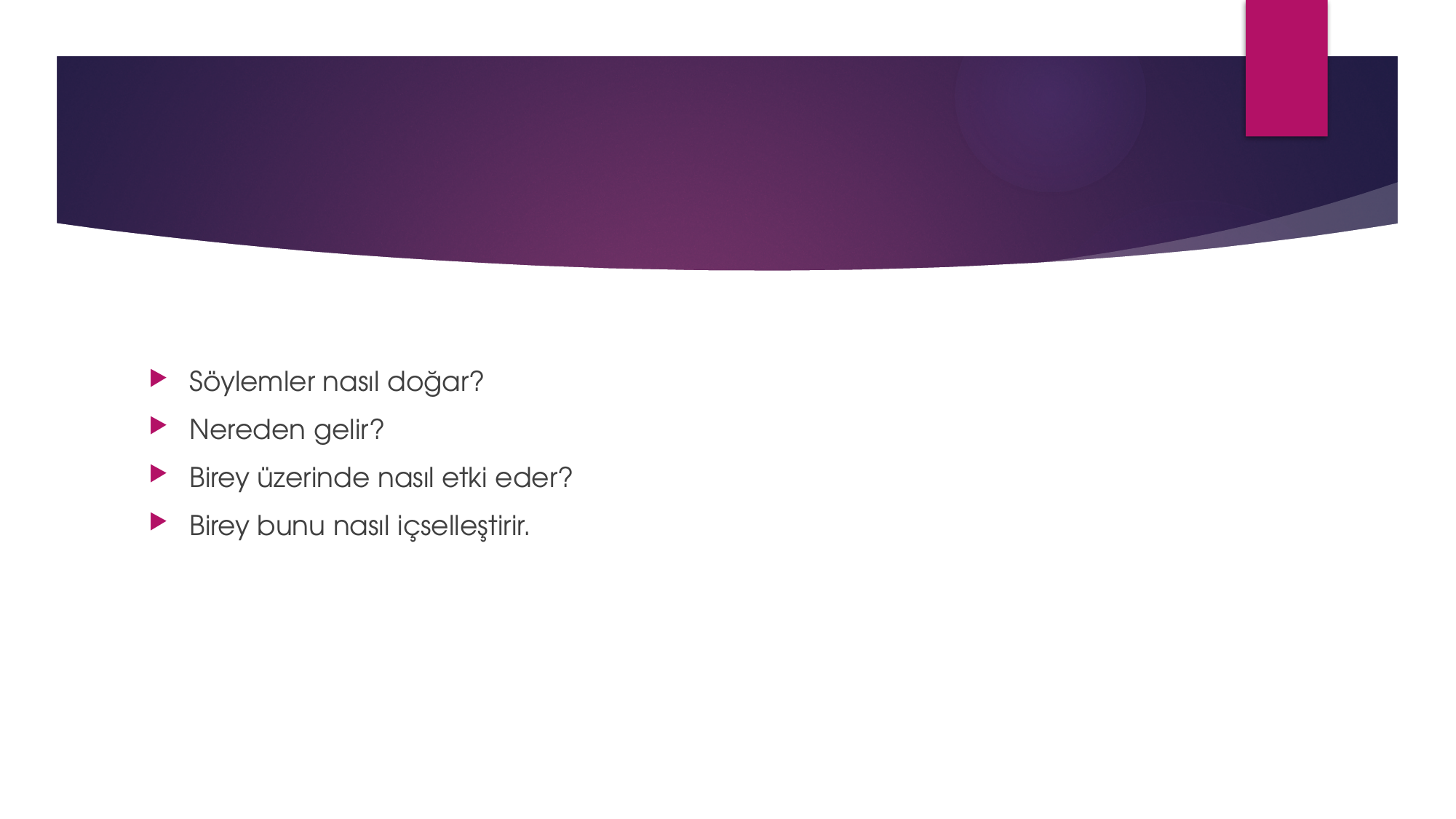

#

Söylemler nasıl doğar?
Nereden gelir?
Birey üzerinde nasıl etki eder?
Birey bunu nasıl içselleştirir.